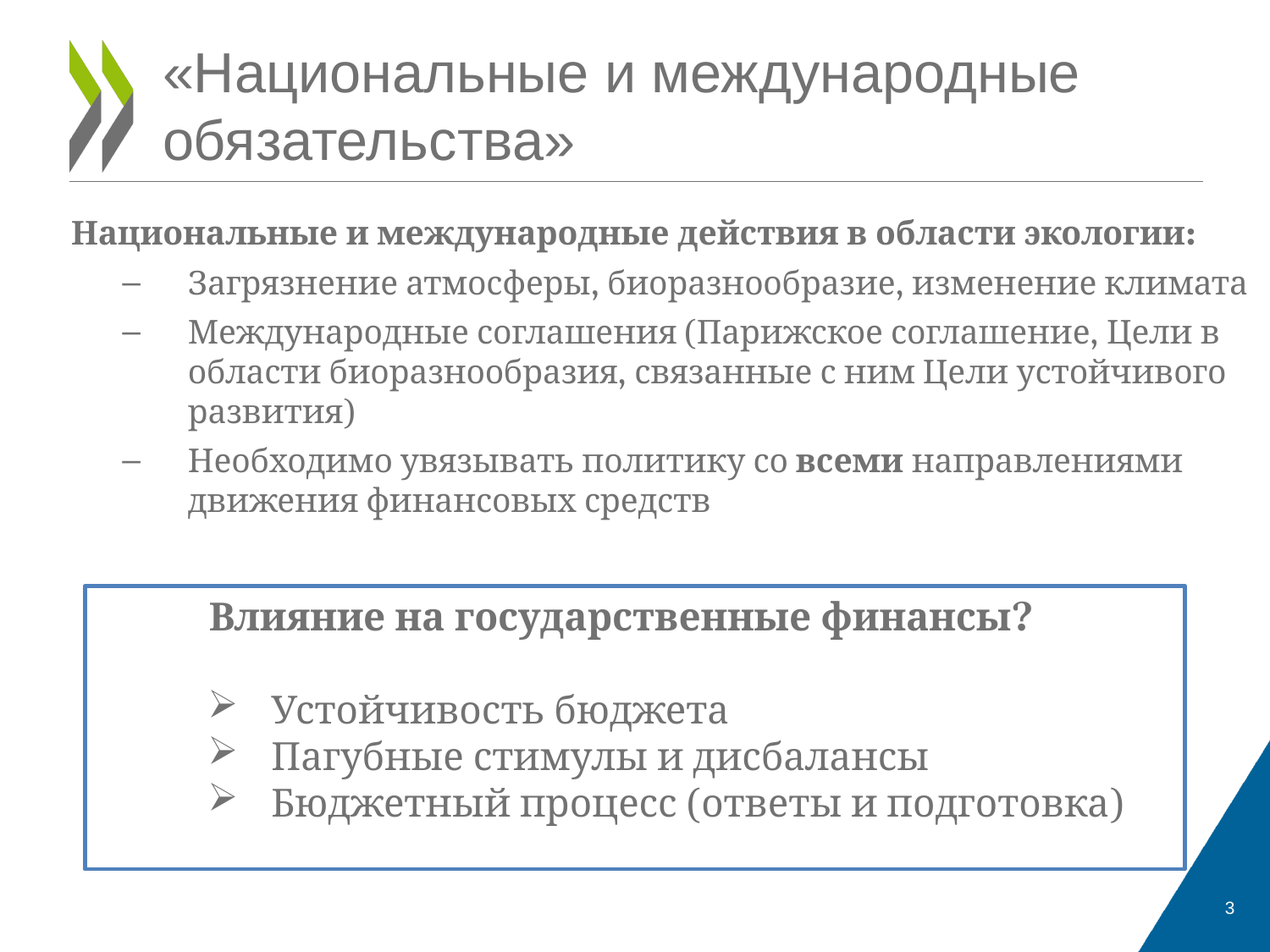

# «Национальные и международные обязательства»
Национальные и международные действия в области экологии:
Загрязнение атмосферы, биоразнообразие, изменение климата
Международные соглашения (Парижское соглашение, Цели в области биоразнообразия, связанные с ним Цели устойчивого развития)
Необходимо увязывать политику со всеми направлениями движения финансовых средств
Влияние на государственные финансы?

Устойчивость бюджета
Пагубные стимулы и дисбалансы
Бюджетный процесс (ответы и подготовка)

3